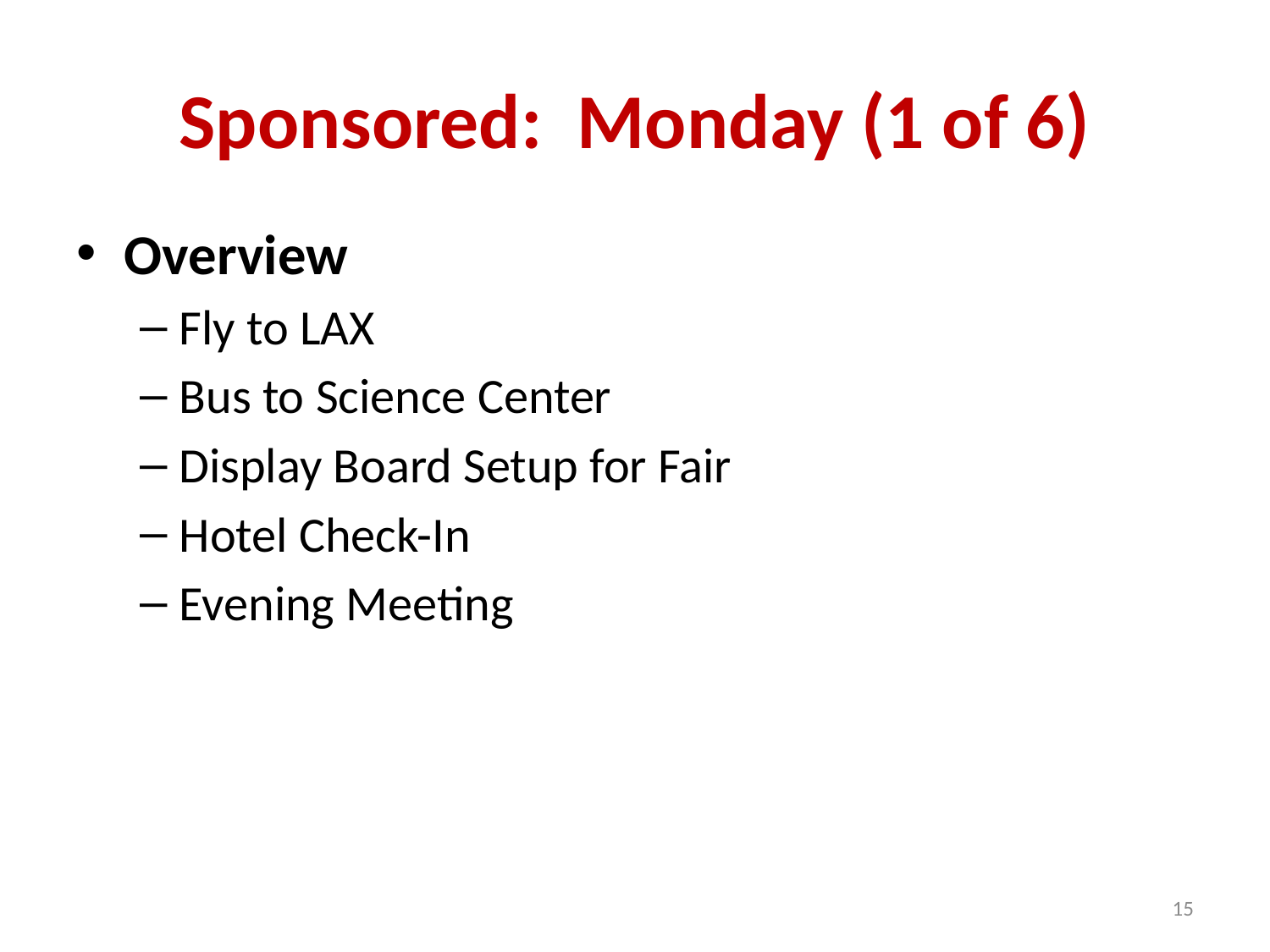

# Sponsored:  Monday (1 of 6)
Overview
Fly to LAX
Bus to Science Center
Display Board Setup for Fair
Hotel Check-In
Evening Meeting
15